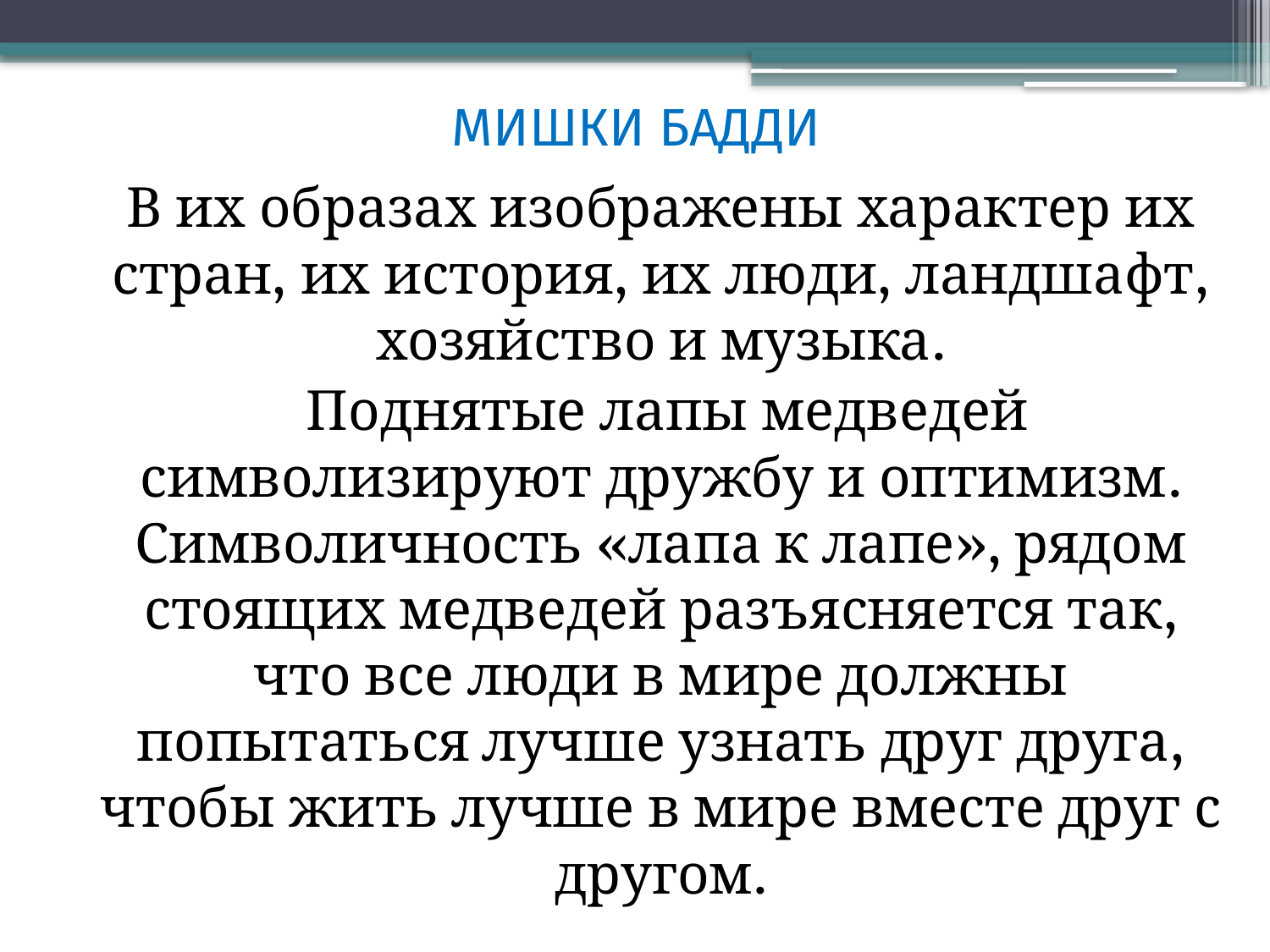

# МИШКИ БАДДИ
В их образах изображены характер их стран, их история, их люди, ландшафт, хозяйство и музыка.
 Поднятые лапы медведей символизируют дружбу и оптимизм. Символичность «лапа к лапе», рядом стоящих медведей разъясняется так, что все люди в мире должны попытаться лучше узнать друг друга, чтобы жить лучше в мире вместе друг с другом.